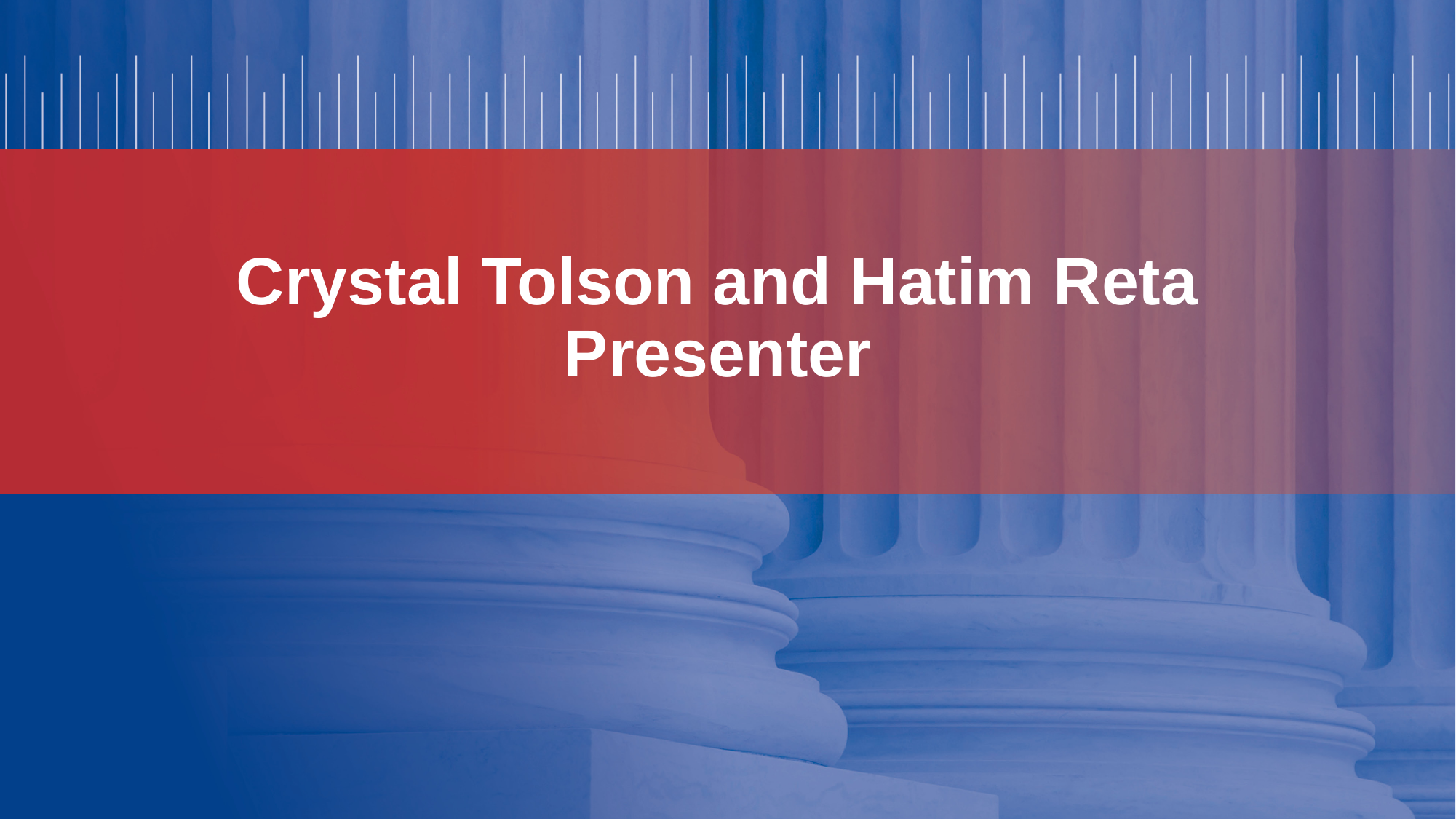

# Crystal Tolson and Hatim Reta Presenter